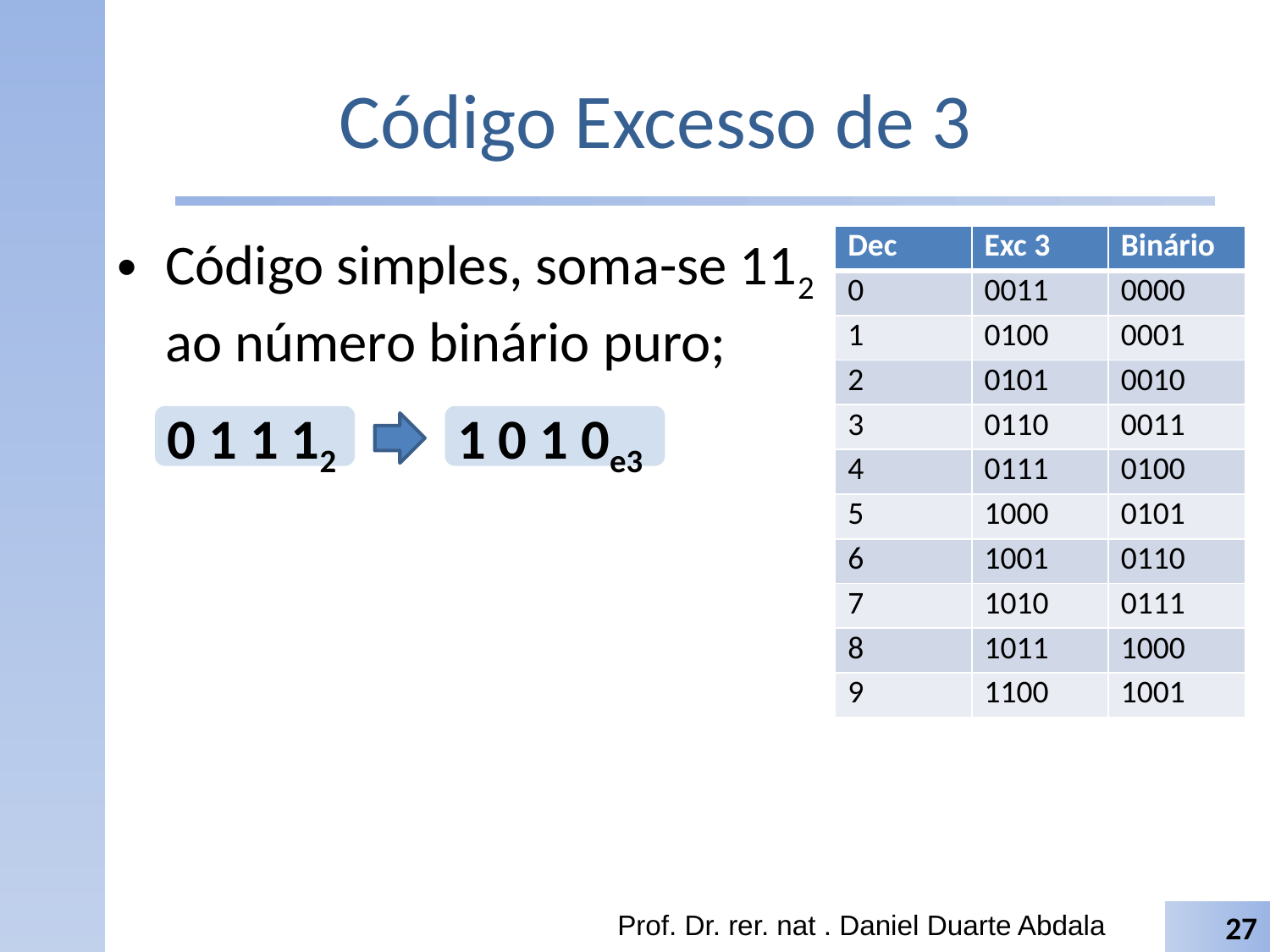

# Código Excesso de 3
Código simples, soma-se 112 ao número binário puro;

| Dec | Exc 3 | Binário |
| --- | --- | --- |
| 0 | 0011 | 0000 |
| 1 | 0100 | 0001 |
| 2 | 0101 | 0010 |
| 3 | 0110 | 0011 |
| 4 | 0111 | 0100 |
| 5 | 1000 | 0101 |
| 6 | 1001 | 0110 |
| 7 | 1010 | 0111 |
| 8 | 1011 | 1000 |
| 9 | 1100 | 1001 |
0 1 1 12

1 0 1 0e3

Prof. Dr. rer. nat . Daniel Duarte Abdala
27